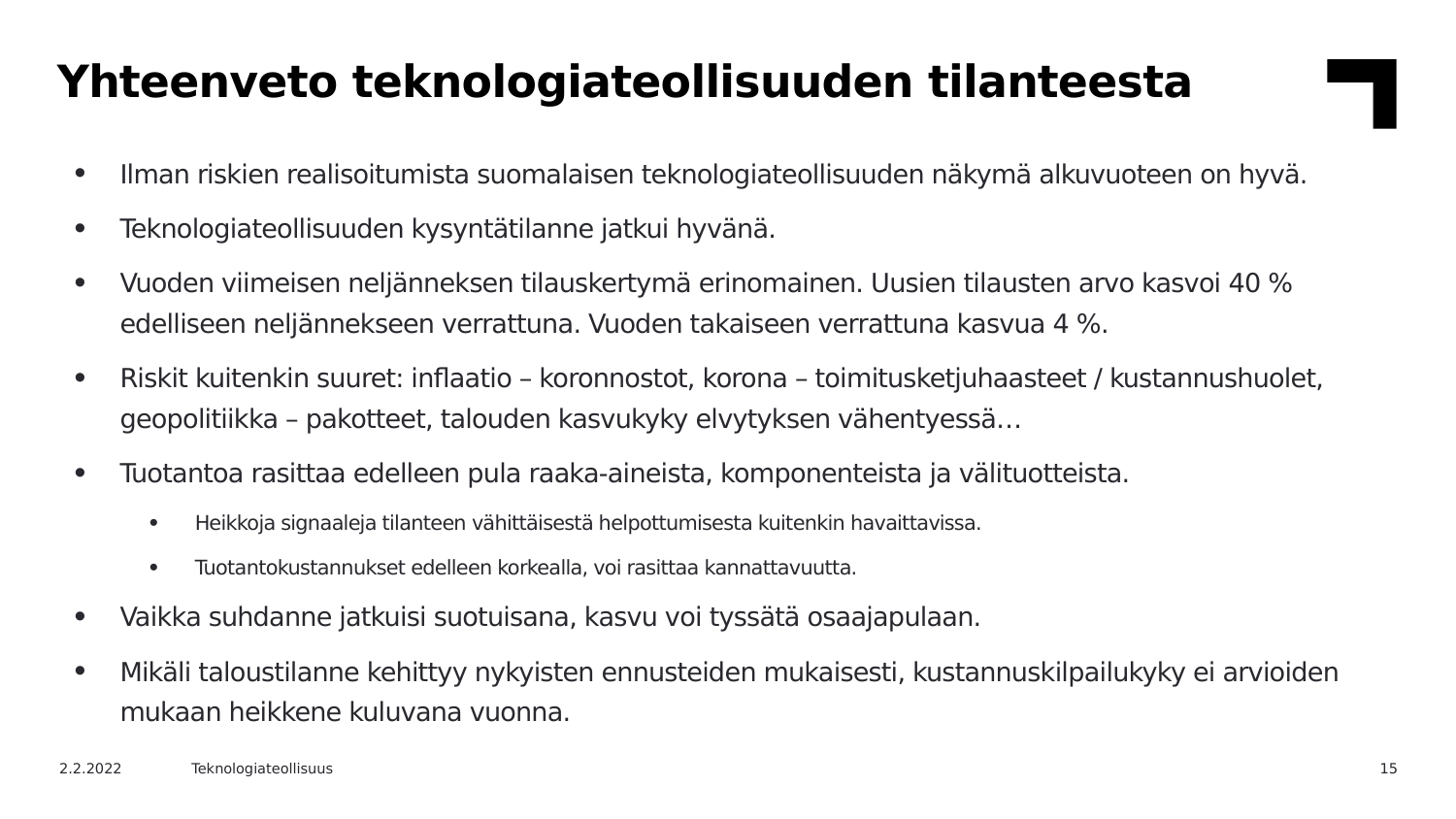

Yhteenveto teknologiateollisuuden tilanteesta
Ilman riskien realisoitumista suomalaisen teknologiateollisuuden näkymä alkuvuoteen on hyvä.
Teknologiateollisuuden kysyntätilanne jatkui hyvänä.
Vuoden viimeisen neljänneksen tilauskertymä erinomainen. Uusien tilausten arvo kasvoi 40 % edelliseen neljännekseen verrattuna. Vuoden takaiseen verrattuna kasvua 4 %.
Riskit kuitenkin suuret: inflaatio – koronnostot, korona – toimitusketjuhaasteet / kustannushuolet, geopolitiikka – pakotteet, talouden kasvukyky elvytyksen vähentyessä…
Tuotantoa rasittaa edelleen pula raaka-aineista, komponenteista ja välituotteista.
Heikkoja signaaleja tilanteen vähittäisestä helpottumisesta kuitenkin havaittavissa.
Tuotantokustannukset edelleen korkealla, voi rasittaa kannattavuutta.
Vaikka suhdanne jatkuisi suotuisana, kasvu voi tyssätä osaajapulaan.
Mikäli taloustilanne kehittyy nykyisten ennusteiden mukaisesti, kustannuskilpailukyky ei arvioiden mukaan heikkene kuluvana vuonna.

2.2.2022
Teknologiateollisuus
15